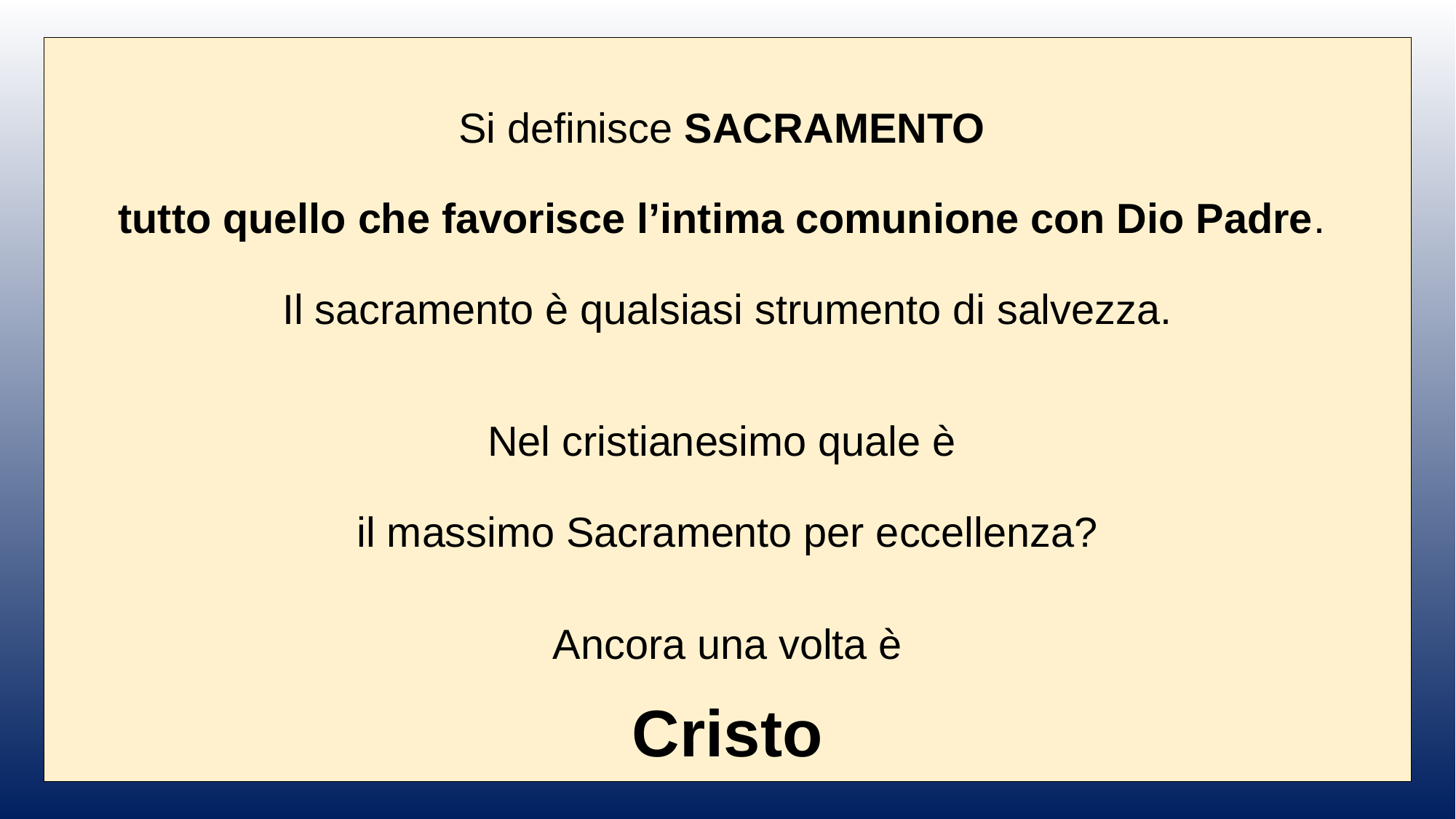

Si definisce SACRAMENTO
tutto quello che favorisce l’intima comunione con Dio Padre.
Il sacramento è qualsiasi strumento di salvezza.

Nel cristianesimo quale è
il massimo Sacramento per eccellenza?

Ancora una volta è
 Cristo